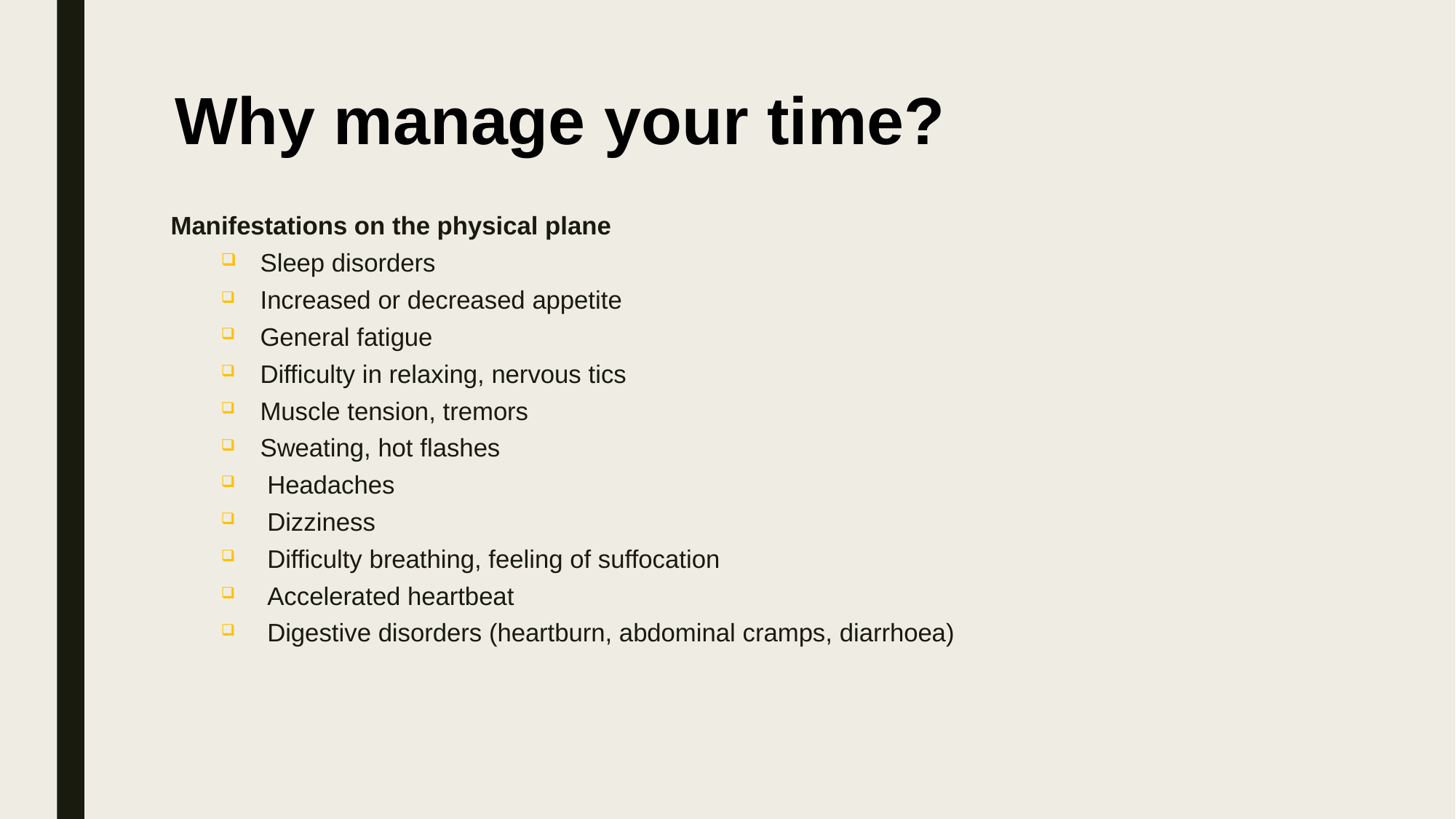

# Why manage your time?

  Manifestations on the physical plane
Sleep disorders
Increased or decreased appetite
General fatigue
Difficulty in relaxing, nervous tics
Muscle tension, tremors
Sweating, hot flashes
 Headaches
 Dizziness
 Difficulty breathing, feeling of suffocation
 Accelerated heartbeat
 Digestive disorders (heartburn, abdominal cramps, diarrhoea)